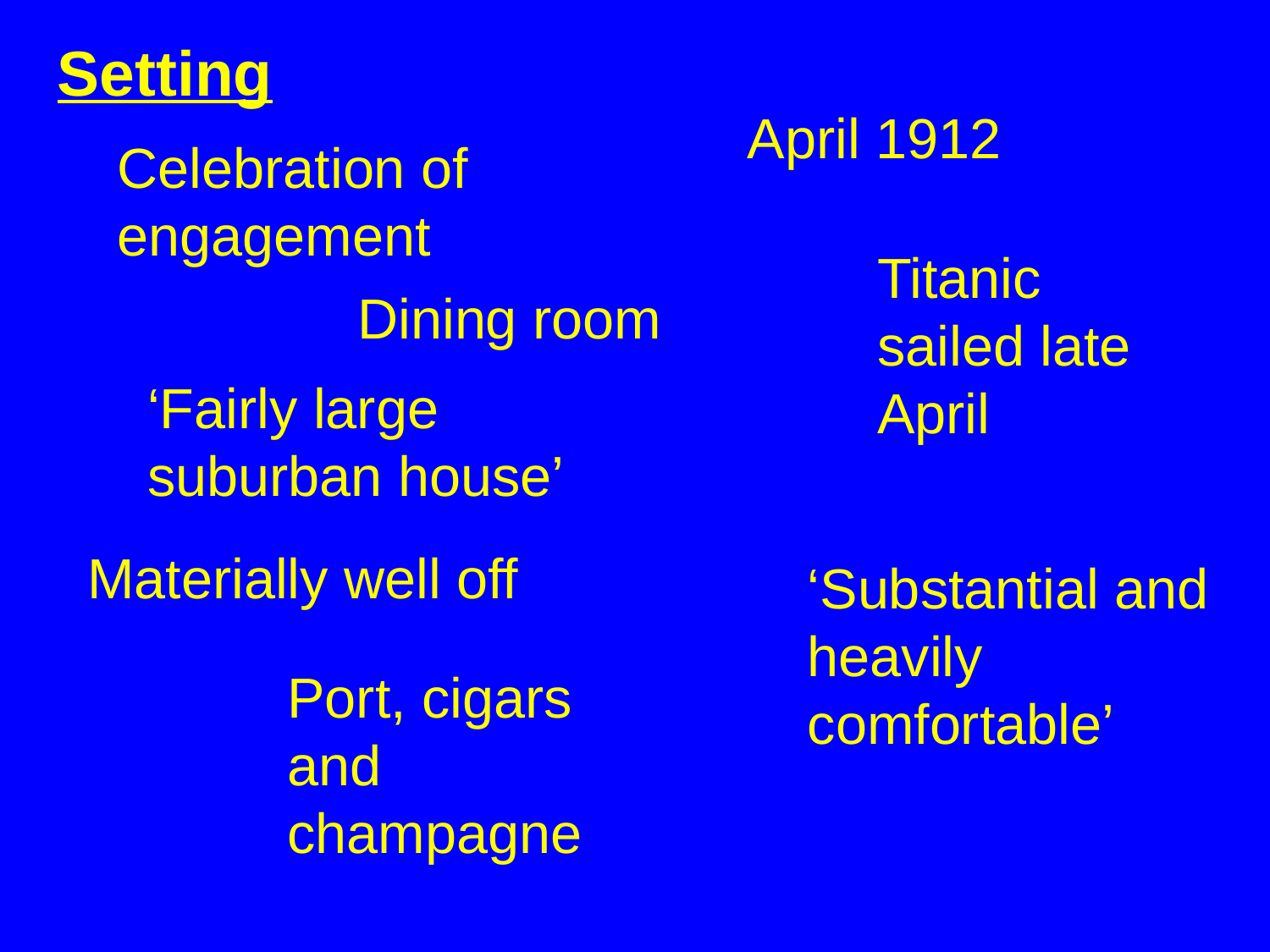

Setting
April 1912
Celebration of engagement
Titanic sailed late April
Dining room
‘Fairly large suburban house’
Materially well off
‘Substantial and heavily comfortable’
Port, cigars and champagne